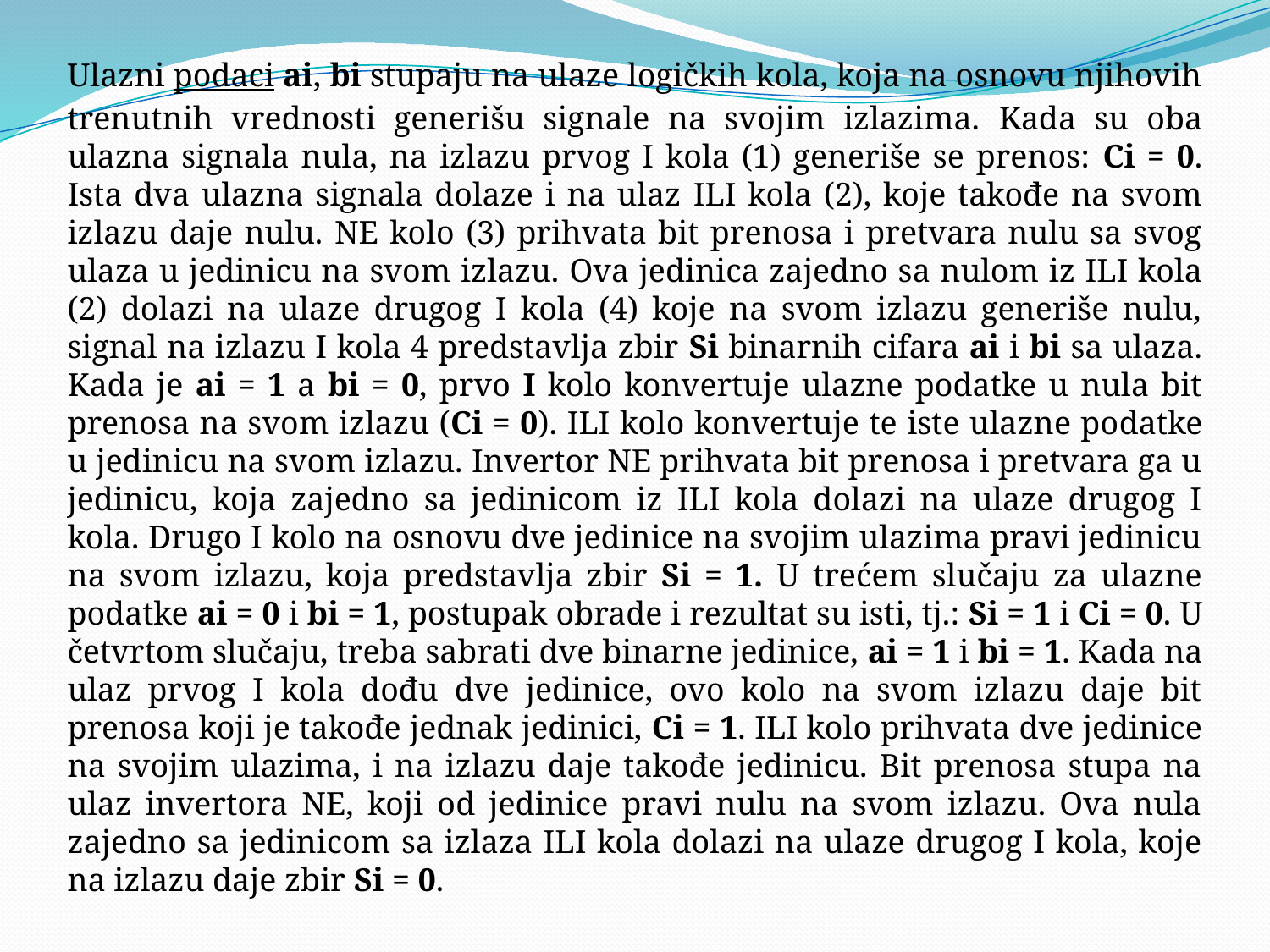

Ulazni podaci ai, bi stupaju na ulaze logičkih kola, koja na osnovu njihovih trenutnih vrednosti generišu signale na svojim izlazima. Kada su oba ulazna signala nula, na izlazu prvog I kola (1) generiše se prenos: Ci = 0. Ista dva ulazna signala dolaze i na ulaz ILI kola (2), koje takođe na svom izlazu daje nulu. NE kolo (3) prihvata bit prenosa i pretvara nulu sa svog ulaza u jedinicu na svom izlazu. Ova jedinica za­jedno sa nulom iz ILI kola (2) dolazi na ulaze drugog I kola (4) koje na svom izlazu generiše nulu, signal na izlazu I kola 4 predstavlja zbir Si binarnih cifara ai i bi sa ulaza. Kada je ai = 1 a bi = 0, prvo I kolo konvertuje ulazne podatke u nula bit prenosa na svom izlazu (Ci = 0). ILI kolo konvertuje te iste ulazne po­datke u jedinicu na svom izlazu. Invertor NE prihvata bit prenosa i pretvara ga u jedinicu, koja zajedno sa jedinicom iz ILI kola dolazi na ulaze drugog I kola. Drugo I kolo na osnovu dve jedinice na svojim ulazima pravi jedinicu na svom izlazu, koja predstavlja zbir Si = 1. U trećem slučaju za ulazne podatke ai = 0 i bi = 1, postupak obrade i rezultat su isti, tj.: Si = 1 i Ci = 0. U četvrtom slučaju, treba sabrati dve binarne jedinice, ai = 1 i bi = 1. Kada na ulaz prvog I kola dođu dve jedinice, ovo kolo na svom izlazu daje bit prenosa koji je takođe jednak jedinici, Ci = 1. ILI kolo prihvata dve jedinice na svojim ulazima, i na izlazu daje takođe jedinicu. Bit prenosa stupa na ulaz invertora NE, koji od jedinice pravi nulu na svom izlazu. Ova nula zajedno sa jedinicom sa izlaza ILI kola dolazi na ulaze drugog I kola, koje na izlazu daje zbir Si = 0.